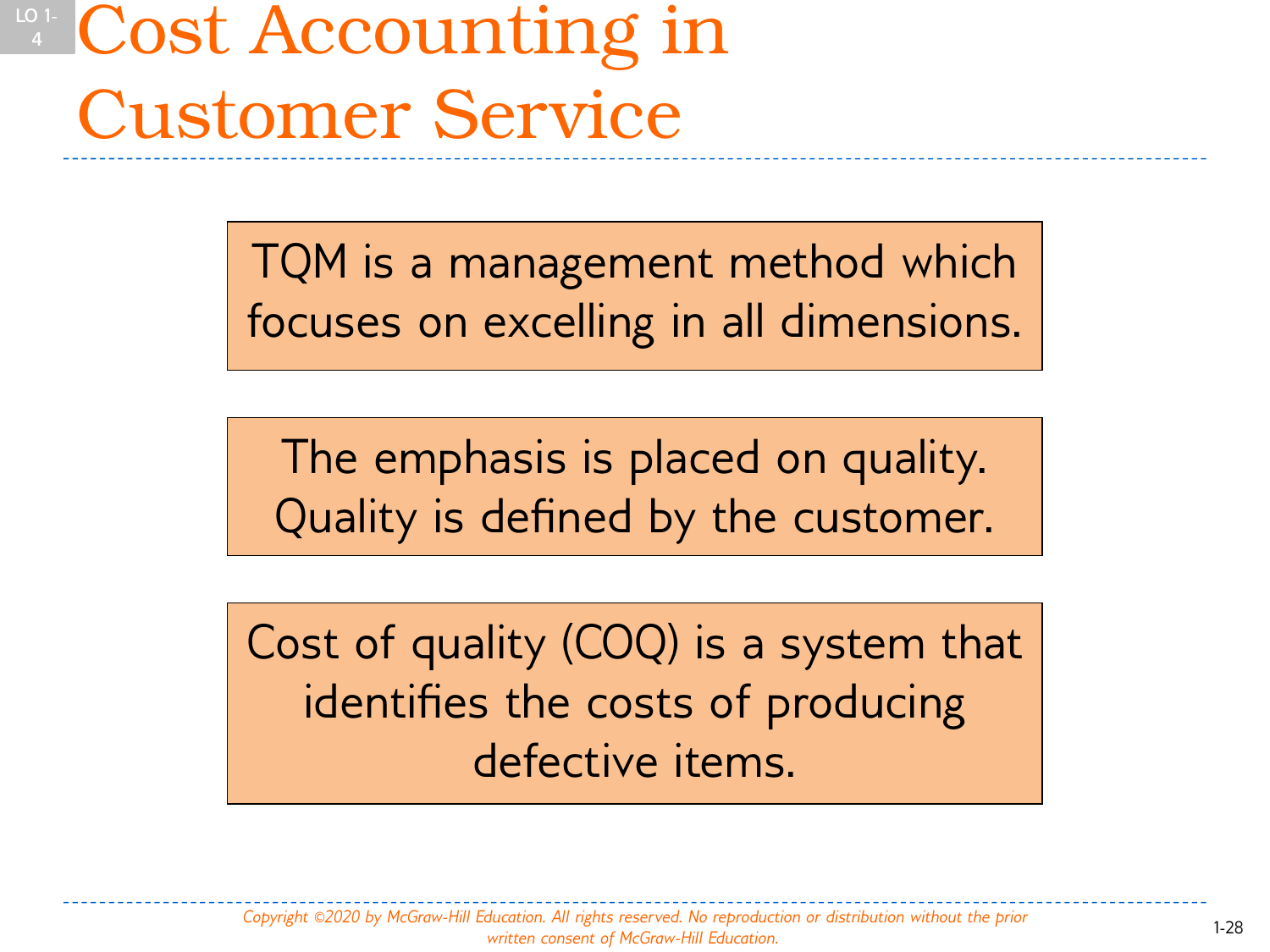

LO 1-4
# Cost Accounting in Customer Service
TQM is a management method which focuses on excelling in all dimensions.
The emphasis is placed on quality. Quality is defined by the customer.
Cost of quality (COQ) is a system that identifies the costs of producing defective items.